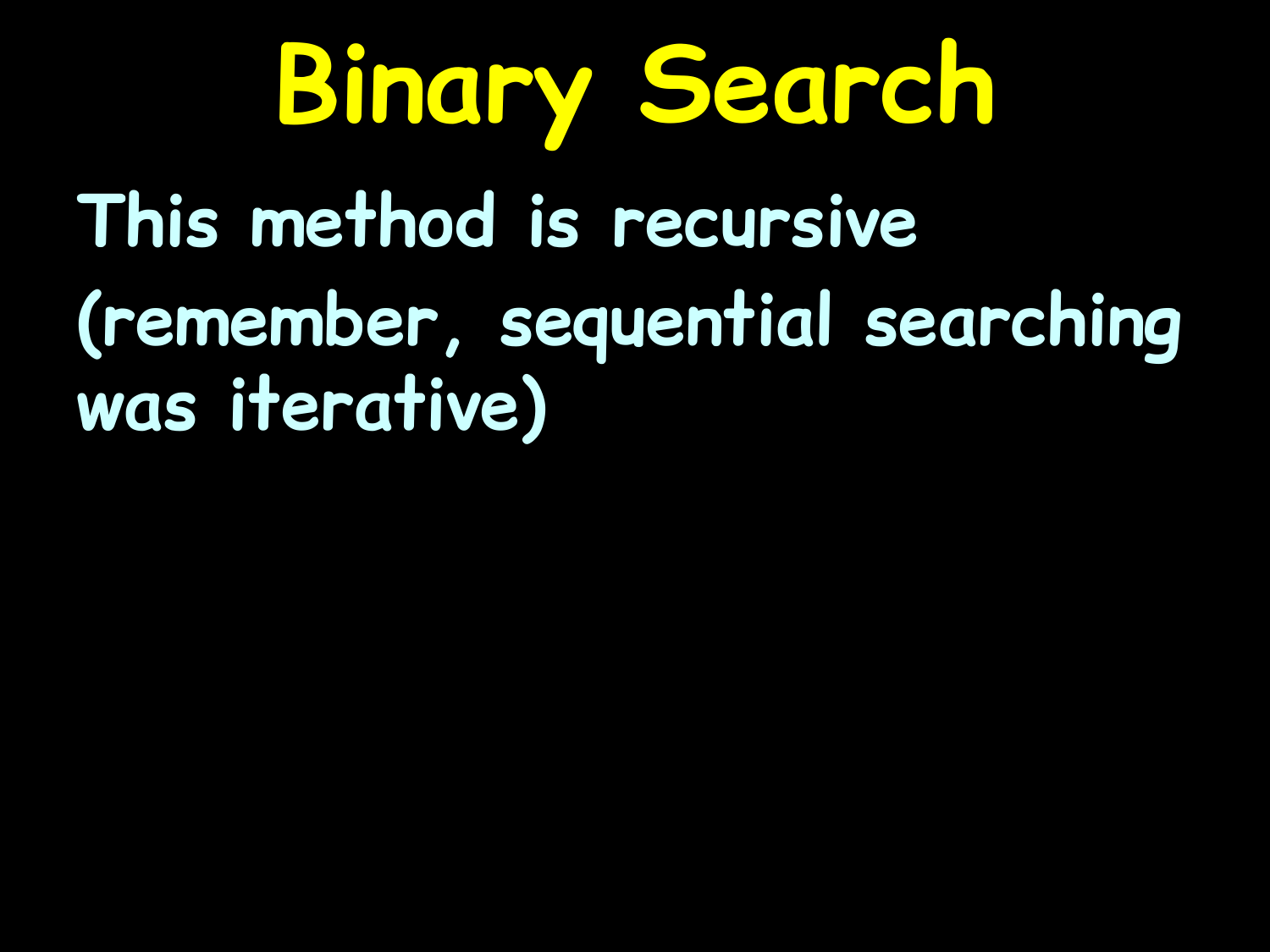

# Binary Search
This method is recursive
(remember, sequential searching was iterative)